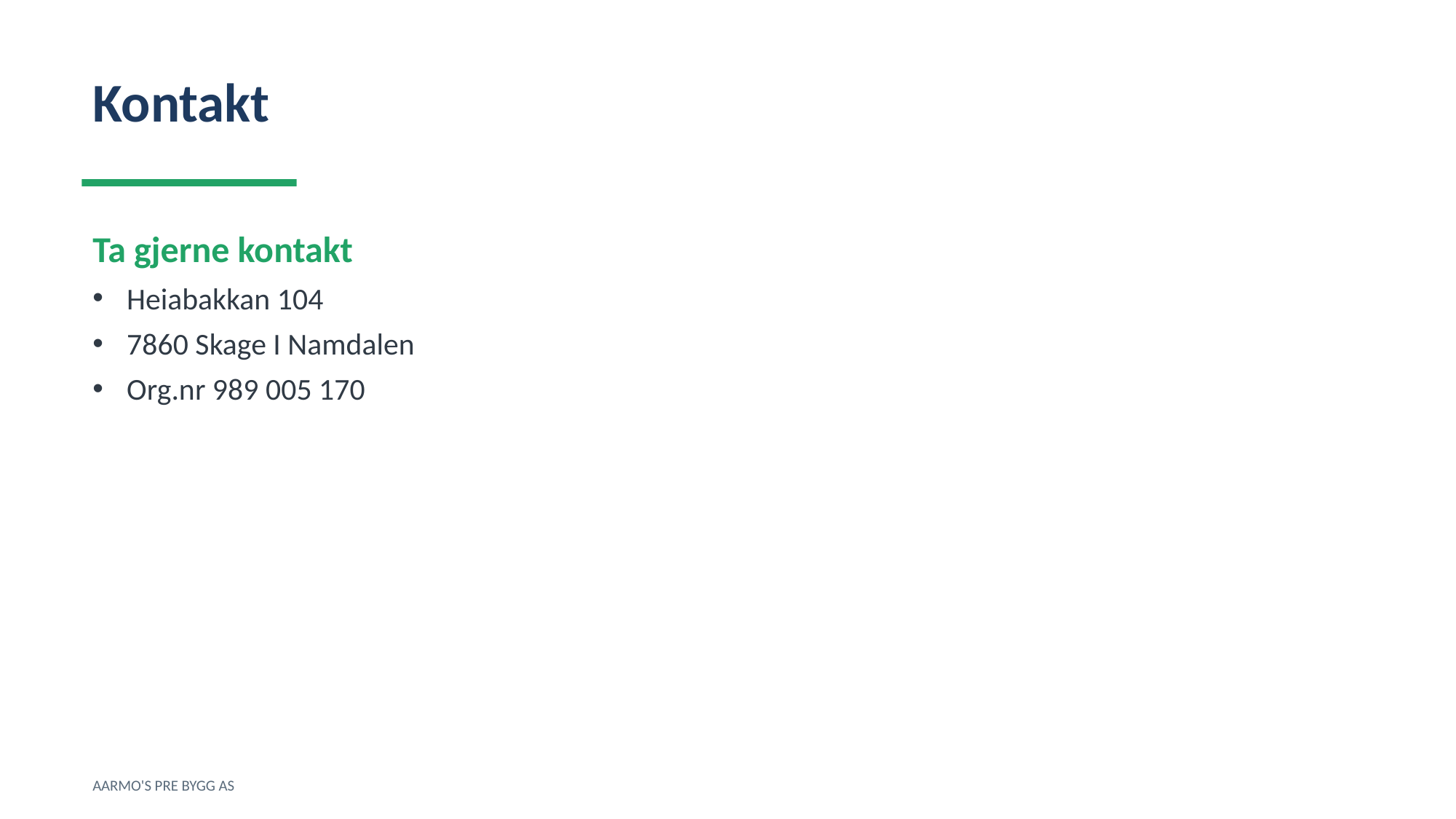

Kontakt

Ta gjerne kontakt
Heiabakkan 104
7860 Skage I Namdalen
Org.nr 989 005 170
AARMO'S PRE BYGG AS